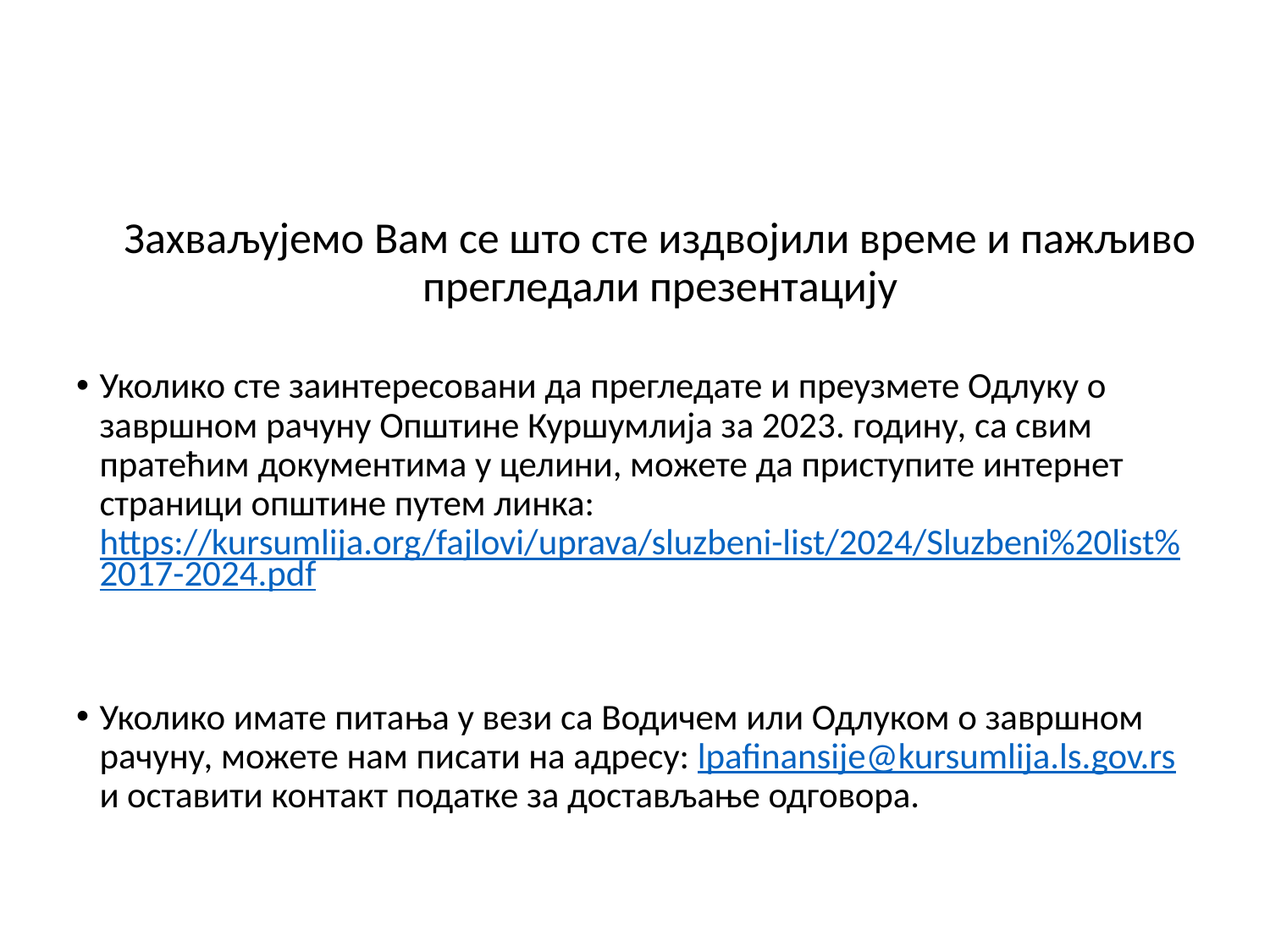

Уколико сте заинтересовани да прегледате и преузмете Одлуку о завршном рачуну Општине Куршумлија за 2023. годину, са свим пратећим документима у целини, можете да приступите интернет страници општине путем линка: https://kursumlija.org/fajlovi/uprava/sluzbeni-list/2024/Sluzbeni%20list%2017-2024.pdf

Уколико имате питања у вези са Водичем или Одлуком о завршном рачуну, можете нам писати на адресу: lpafinansije@kursumlija.ls.gov.rs и оставити контакт податке за достављање одговора.
# Захваљујемо Вам се што сте издвојили време и пажљиво прегледали презентацију